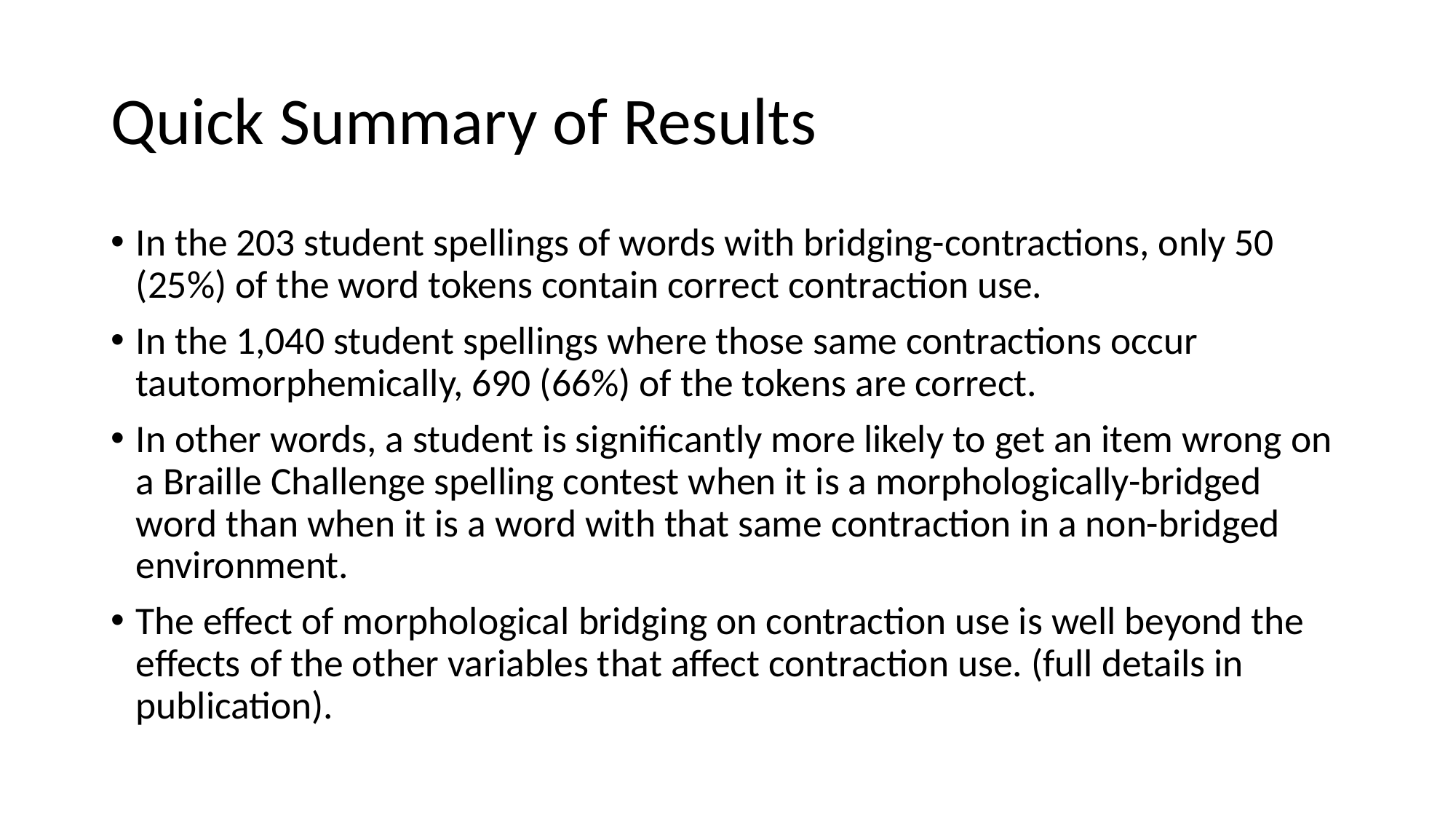

# Quick Summary of Results
In the 203 student spellings of words with bridging-contractions, only 50 (25%) of the word tokens contain correct contraction use.
In the 1,040 student spellings where those same contractions occur tautomorphemically, 690 (66%) of the tokens are correct.
In other words, a student is significantly more likely to get an item wrong on a Braille Challenge spelling contest when it is a morphologically-bridged word than when it is a word with that same contraction in a non-bridged environment.
The effect of morphological bridging on contraction use is well beyond the effects of the other variables that affect contraction use. (full details in publication).